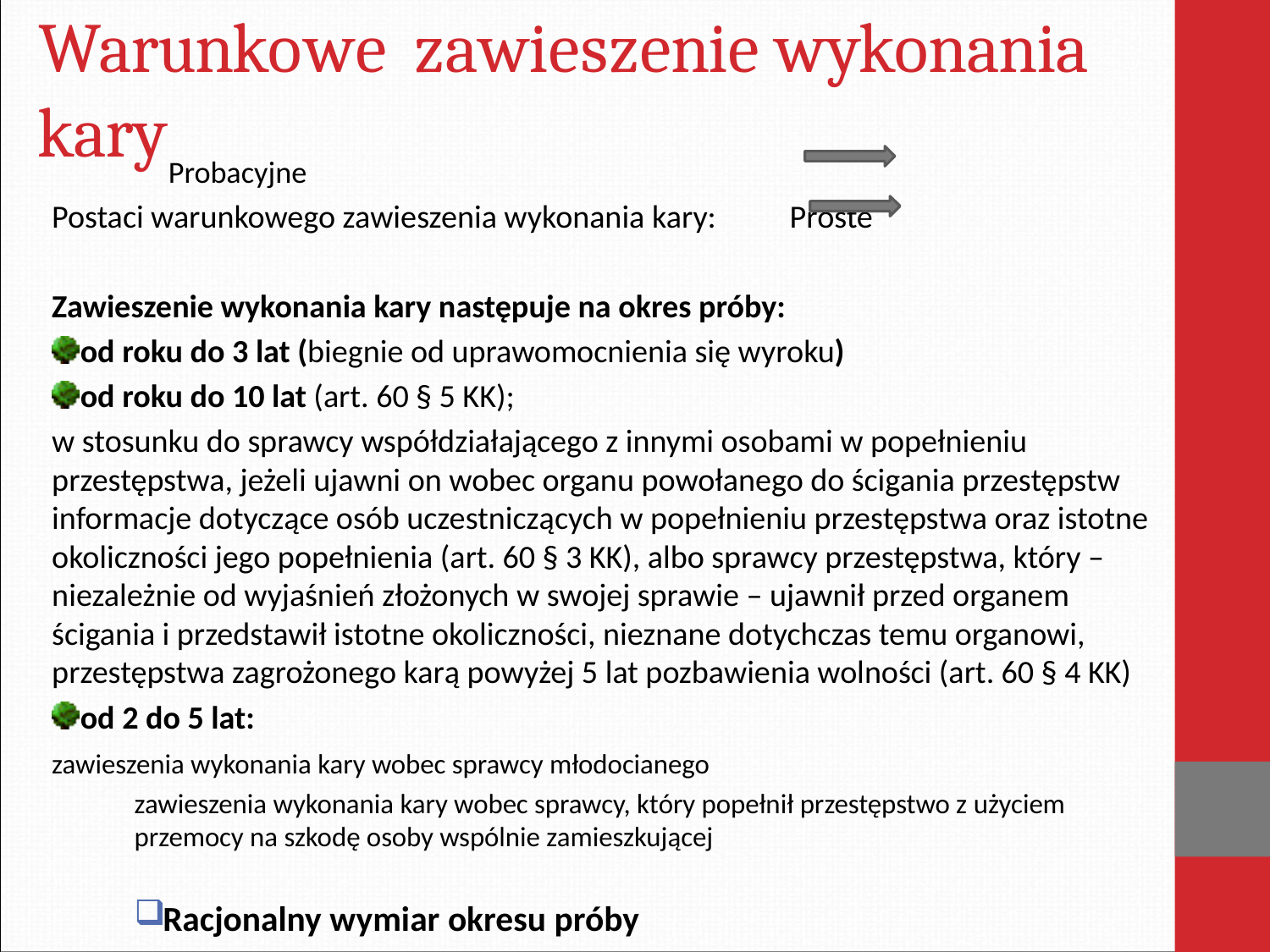

# Warunkowe  zawieszenie wykonania kary
						Probacyjne
Postaci warunkowego zawieszenia wykonania kary:  		Proste

Zawieszenie wykonania kary następuje na okres próby:
od roku do 3 lat (biegnie od uprawomocnienia się wyroku)
od roku do 10 lat (art. 60 § 5 KK);
w stosunku do sprawcy współdziałającego z innymi osobami w popełnieniu przestępstwa, jeżeli ujawni on wobec organu powołanego do ścigania przestępstw informacje dotyczące osób uczestniczących w popełnieniu przestępstwa oraz istotne okoliczności jego popełnienia (art. 60 § 3 KK), albo sprawcy przestępstwa, który – niezależnie od wyjaśnień złożonych w swojej sprawie – ujawnił przed organem ścigania i przedstawił istotne okoliczności, nieznane dotychczas temu organowi, przestępstwa zagrożonego karą powyżej 5 lat pozbawienia wolności (art. 60 § 4 KK)
od 2 do 5 lat:
	zawieszenia wykonania kary wobec sprawcy młodocianego
	zawieszenia wykonania kary wobec sprawcy, który popełnił przestępstwo z użyciem przemocy na szkodę osoby wspólnie zamieszkującej

Racjonalny wymiar okresu próby